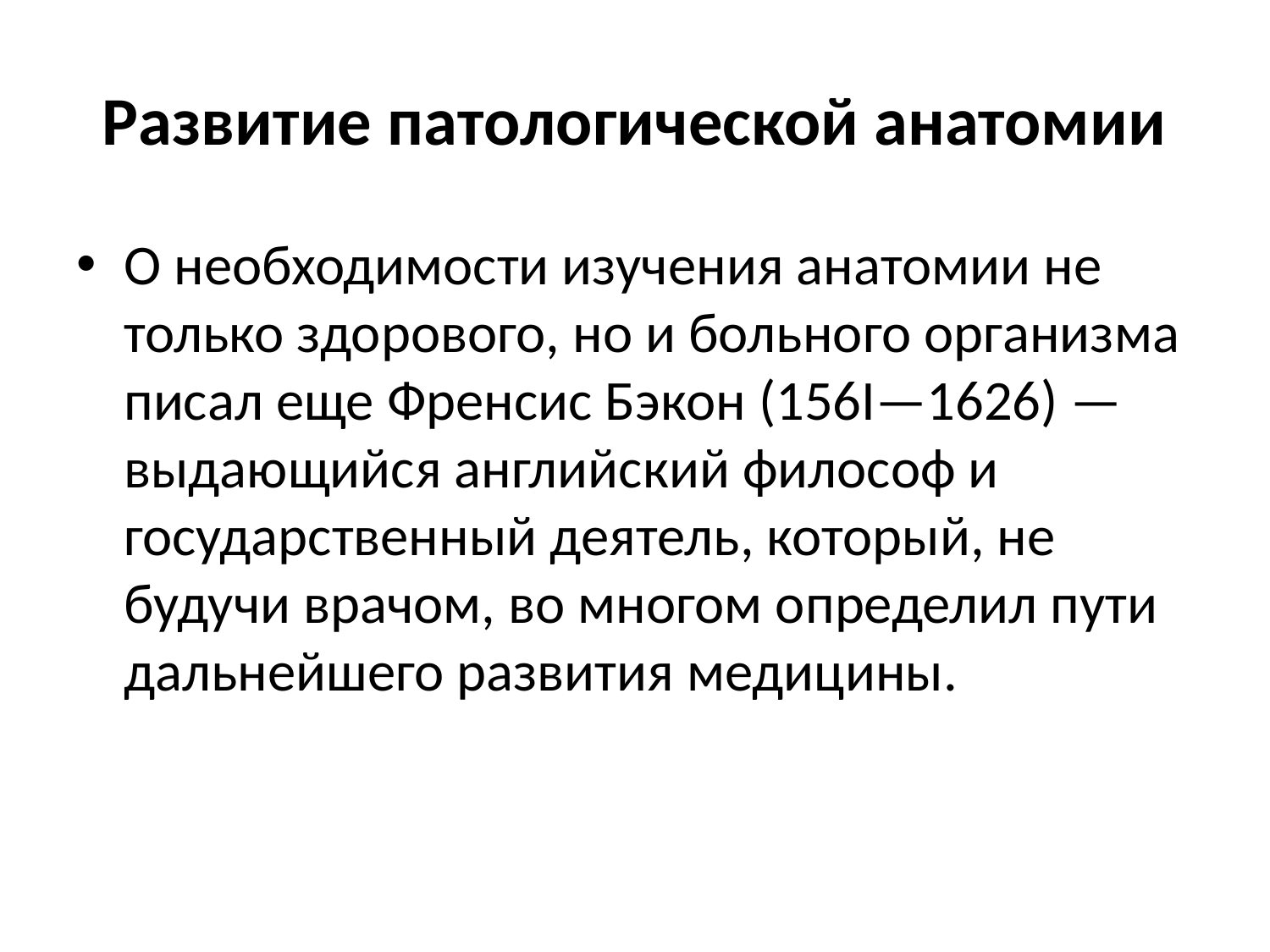

# Развитие патологической анатомии
О необходимости изучения анатомии не только здорового, но и больного организма писал еще Френсис Бэкон (156I—1626) — выдающийся английский философ и государственный деятель, который, не будучи врачом, во многом определил пути дальнейшего развития медицины.